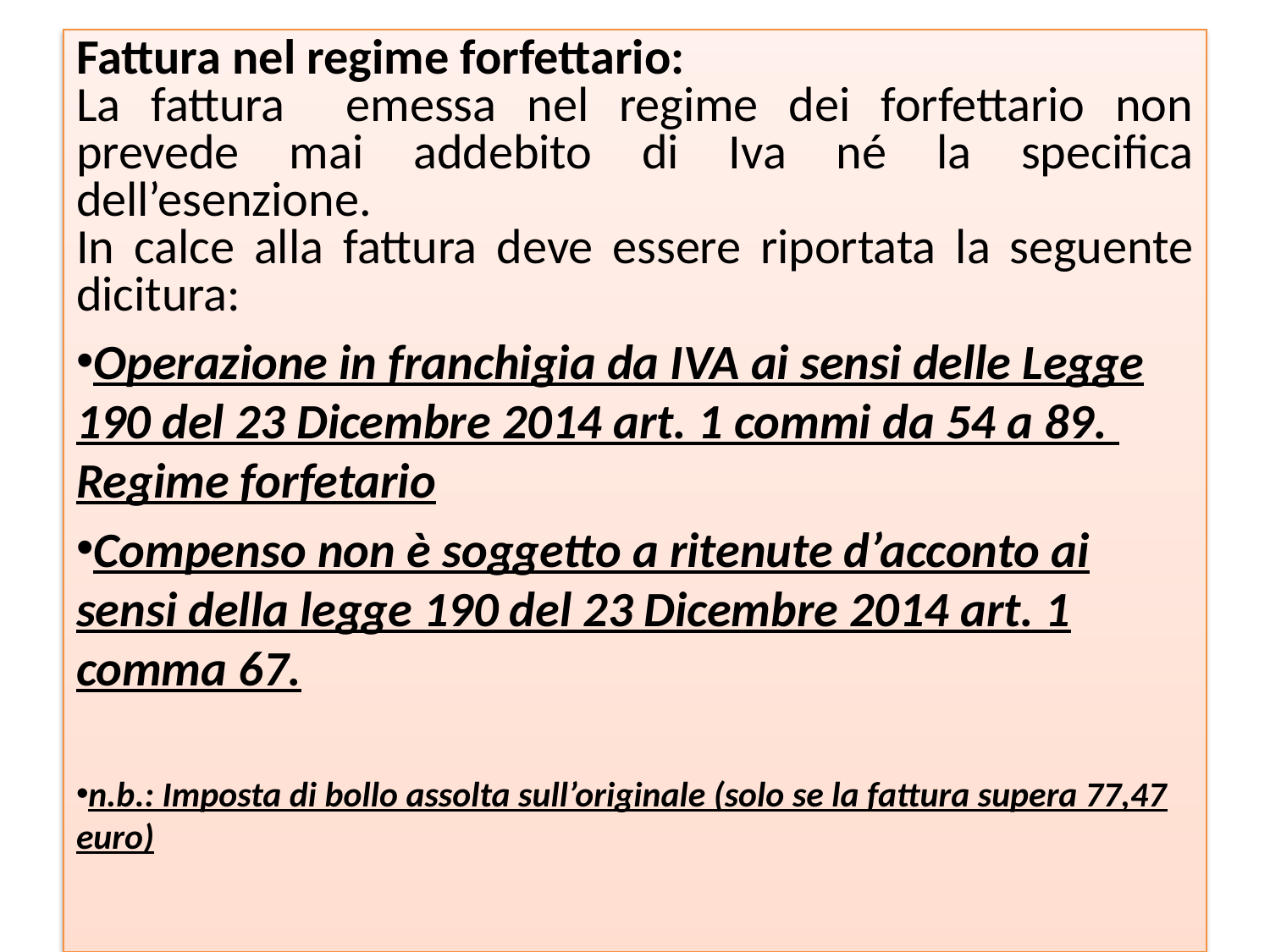

Fattura nel regime forfettario:
La fattura  emessa nel regime dei forfettario non prevede mai addebito di Iva né la specifica dell’esenzione.
In calce alla fattura deve essere riportata la seguente dicitura:
Operazione in franchigia da IVA ai sensi delle Legge 190 del 23 Dicembre 2014 art. 1 commi da 54 a 89.  Regime forfetario
Compenso non è soggetto a ritenute d’acconto ai sensi della legge 190 del 23 Dicembre 2014 art. 1 comma 67.

n.b.: Imposta di bollo assolta sull’originale (solo se la fattura supera 77,47 euro)